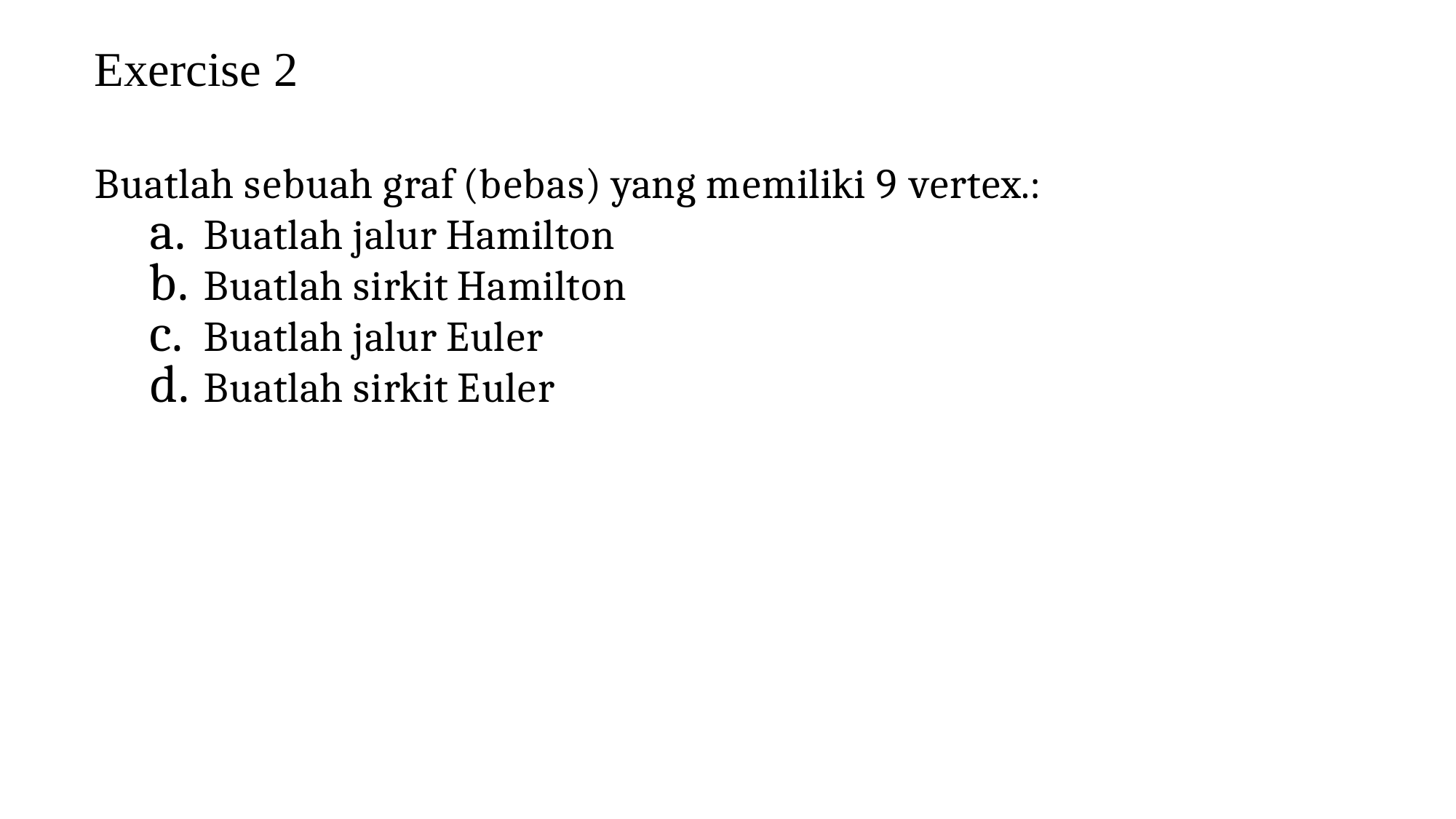

Exercise 2
Buatlah sebuah graf (bebas) yang memiliki 9 vertex.:
Buatlah jalur Hamilton
Buatlah sirkit Hamilton
Buatlah jalur Euler
Buatlah sirkit Euler